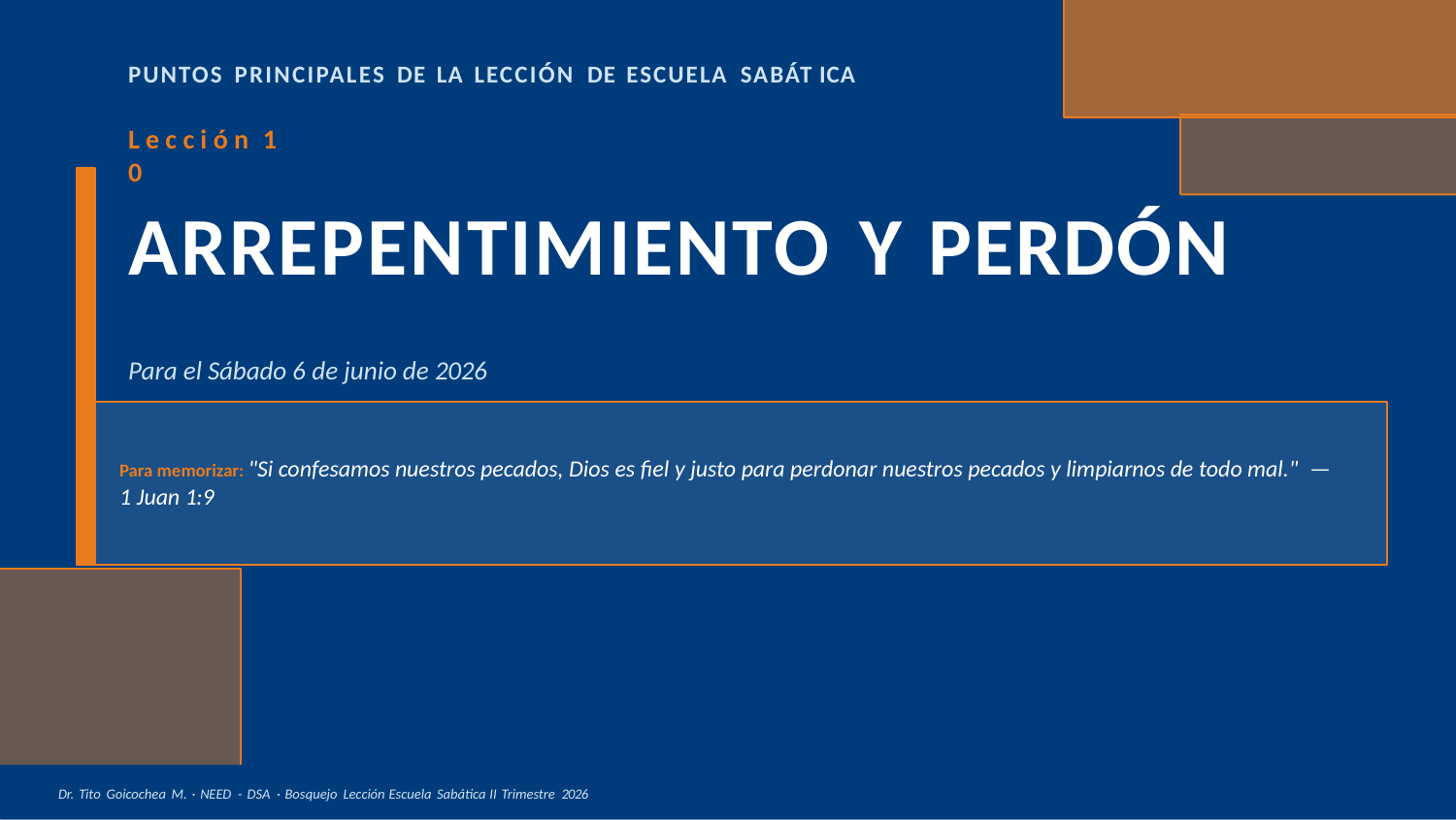

PUNTOS PRINCIPALES DE LA LECCIÓN DE ESCUELA SABÁT ICA
# L e c c i ó n 1 0

ARREPENTIMIENTO Y PERDÓN
Para el Sábado 6 de junio de 2026
Para memorizar: "Si confesamos nuestros pecados, Dios es fiel y justo para perdonar nuestros pecados y limpiarnos de todo mal." —
1 Juan 1:9

Dr. Tito Goicochea M. · NEED - DSA · Bosquejo Lección Escuela Sabática II Trimestre 2026